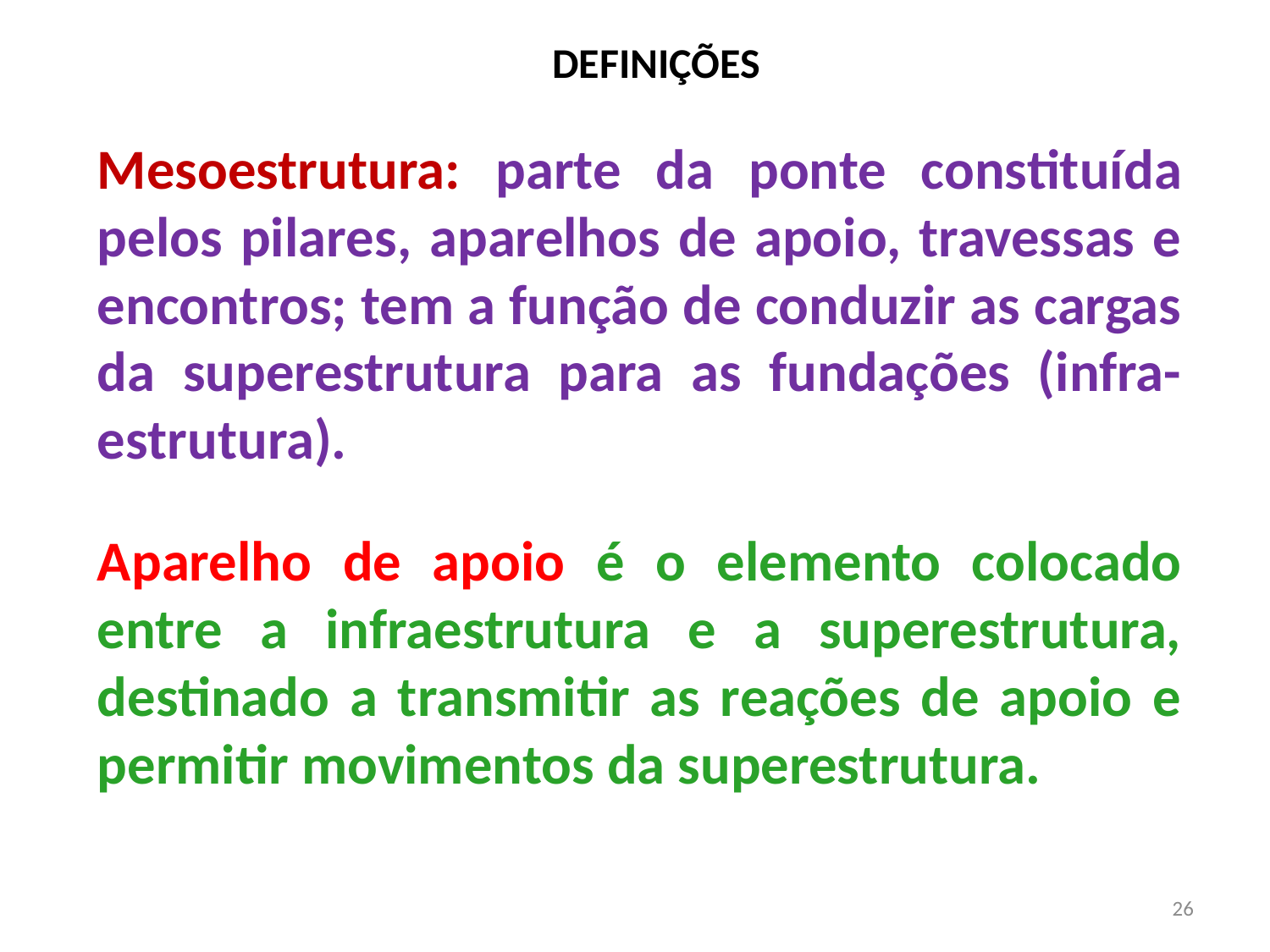

# DEFINIÇÕES
Mesoestrutura: parte da ponte constituída pelos pilares, aparelhos de apoio, travessas e encontros; tem a função de conduzir as cargas da superestrutura para as fundações (infra-estrutura).

Aparelho de apoio é o elemento colocado entre a infraestrutura e a superestrutura, destinado a transmitir as reações de apoio e permitir movimentos da superestrutura.
26